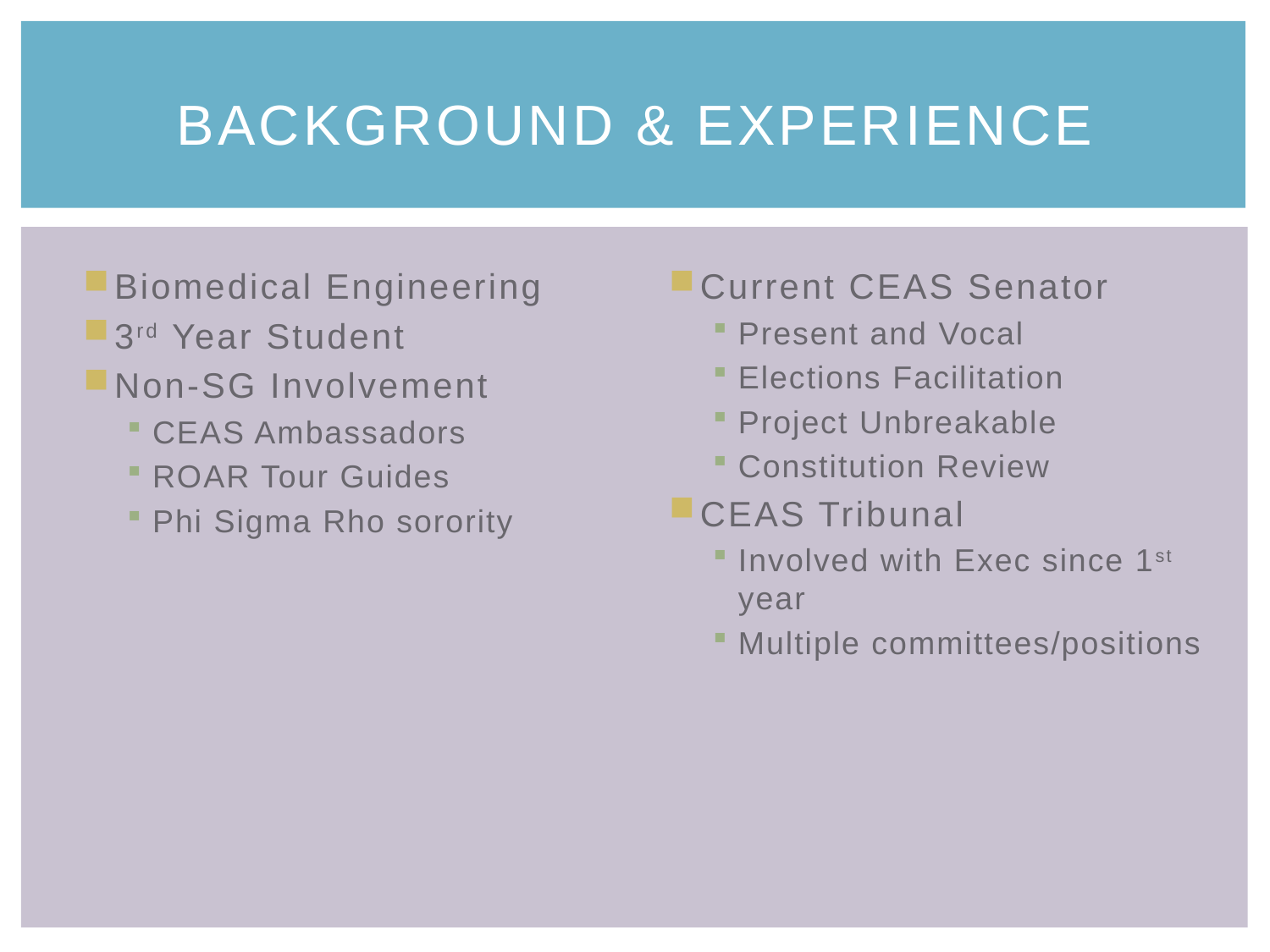

# Background & Experience
Biomedical Engineering
3rd Year Student
Non-SG Involvement
CEAS Ambassadors
ROAR Tour Guides
Phi Sigma Rho sorority

Current CEAS Senator
Present and Vocal
Elections Facilitation
Project Unbreakable
Constitution Review
CEAS Tribunal
Involved with Exec since 1st year
Multiple committees/positions